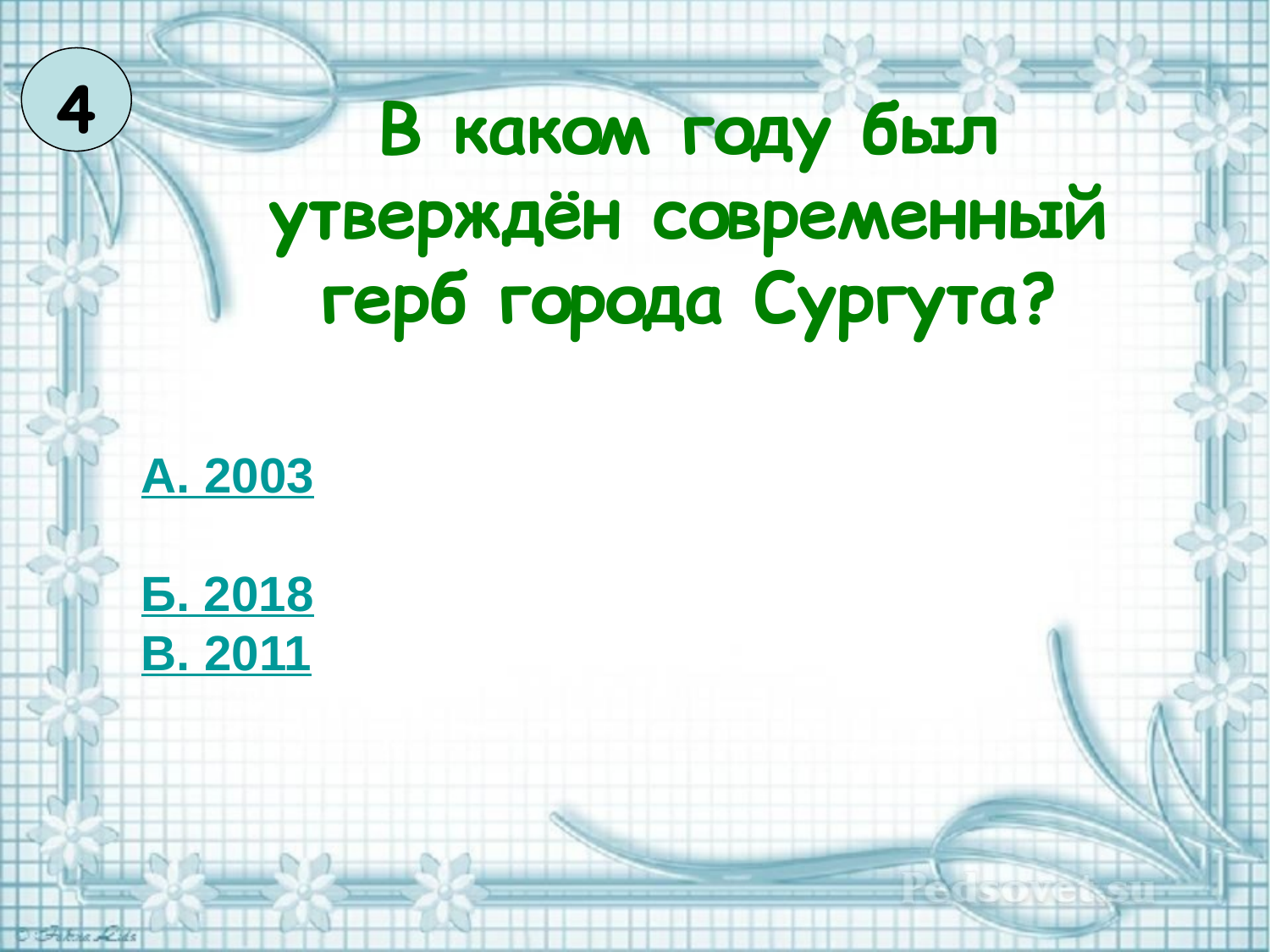

4
В каком году был утверждён современный герб города Сургута?
А. 2003

Б. 2018
В. 2011